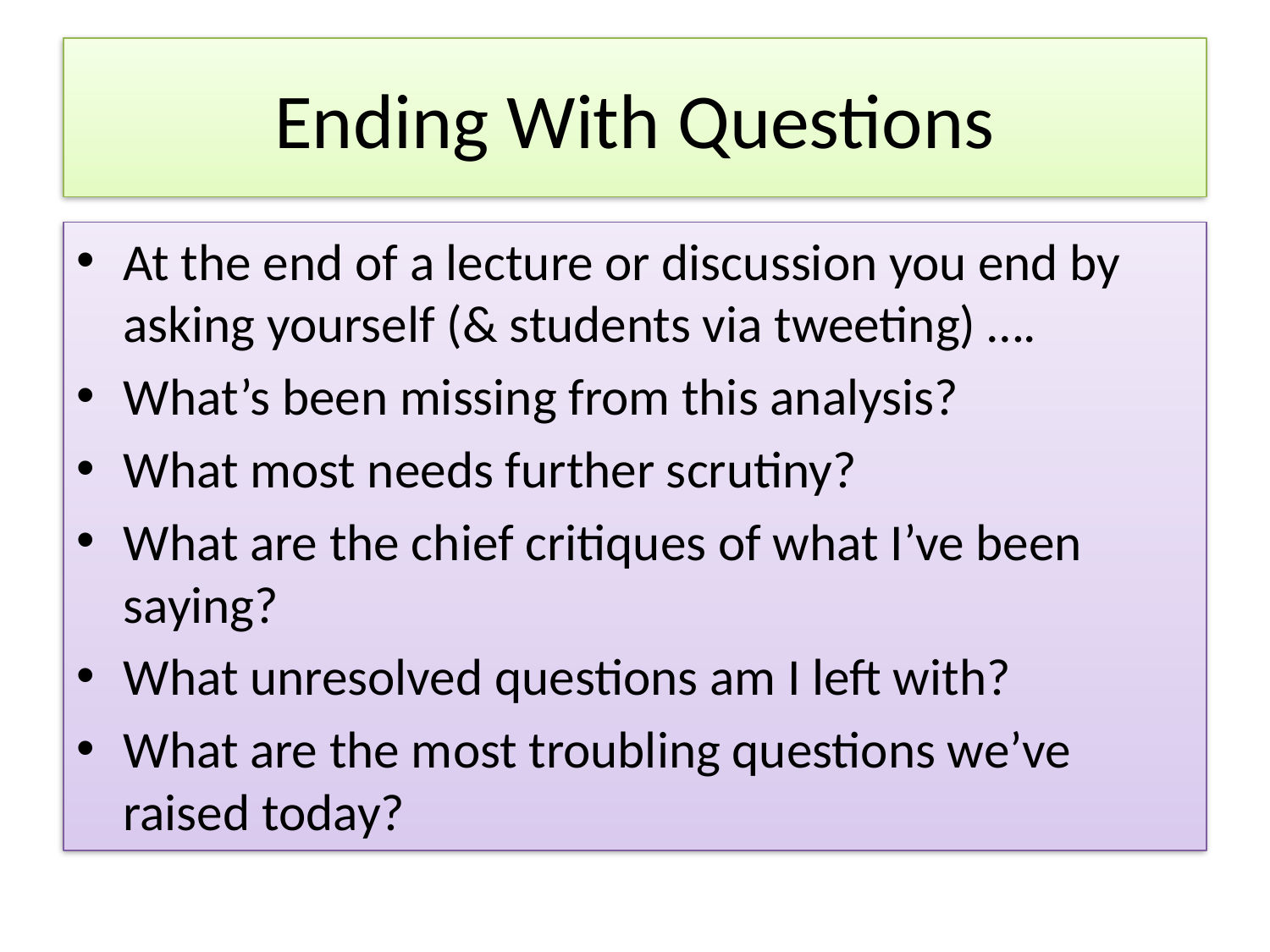

# Ending With Questions
At the end of a lecture or discussion you end by asking yourself (& students via tweeting) ….
What’s been missing from this analysis?
What most needs further scrutiny?
What are the chief critiques of what I’ve been saying?
What unresolved questions am I left with?
What are the most troubling questions we’ve raised today?